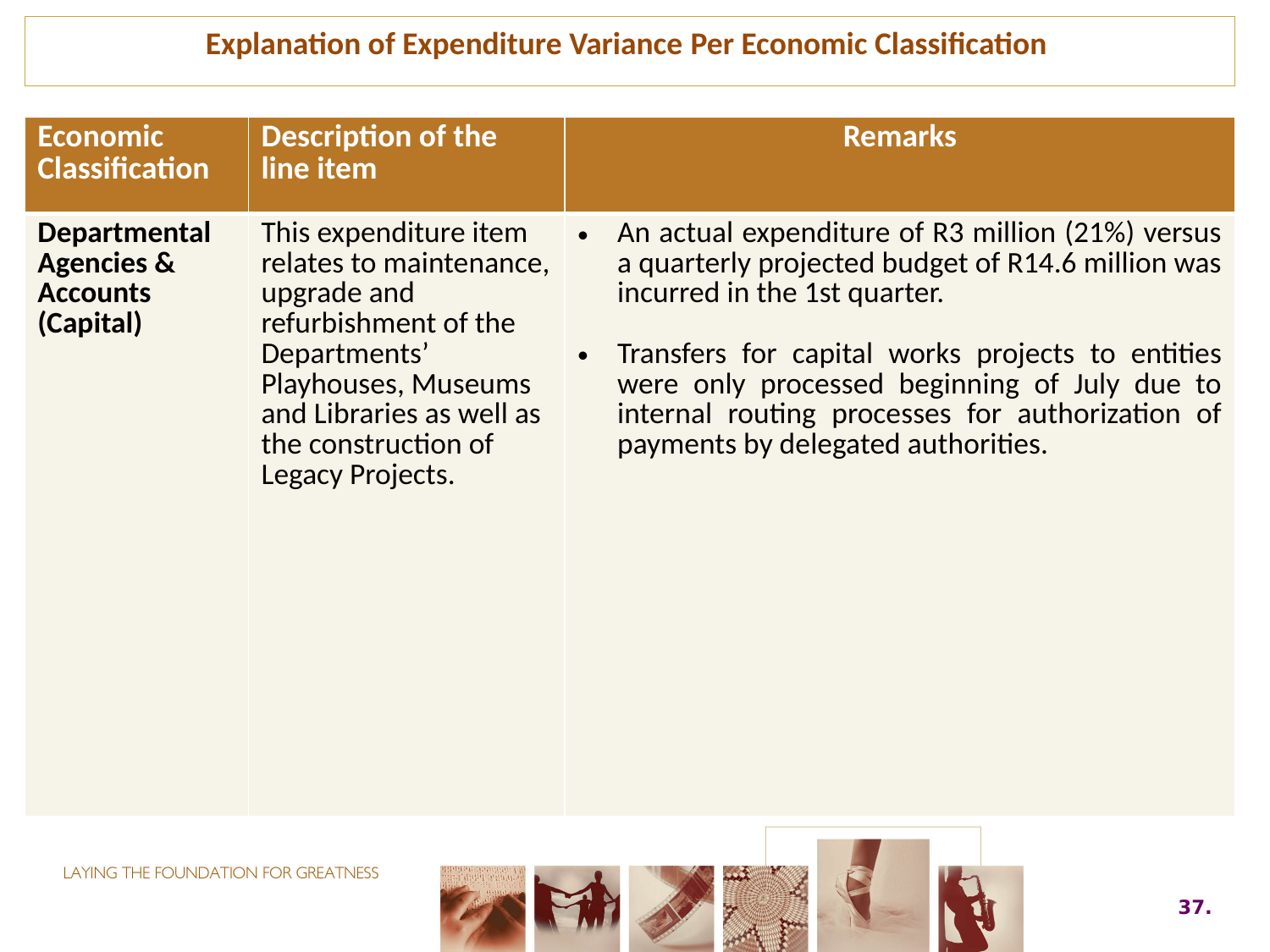

Explanation of Expenditure Variance Per Economic Classification
| Economic Classification | Description of the line item | Remarks |
| --- | --- | --- |
| Departmental Agencies & Accounts (Capital) | This expenditure item relates to maintenance, upgrade and refurbishment of the Departments’ Playhouses, Museums and Libraries as well as the construction of Legacy Projects. | An actual expenditure of R3 million (21%) versus a quarterly projected budget of R14.6 million was incurred in the 1st quarter. Transfers for capital works projects to entities were only processed beginning of July due to internal routing processes for authorization of payments by delegated authorities. |

37.